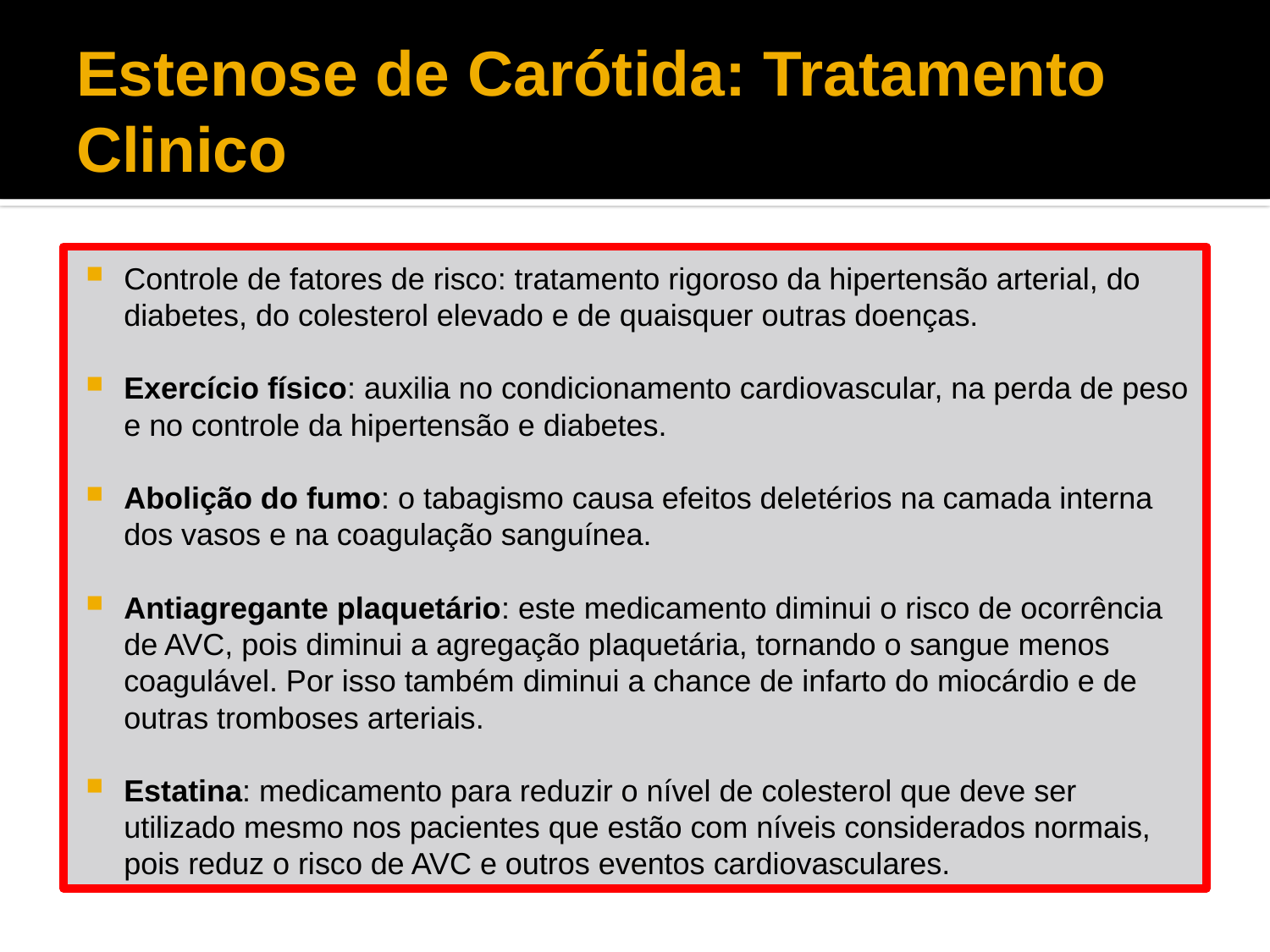

# Estenose de Carótida: Tratamento Clinico
Controle de fatores de risco: tratamento rigoroso da hipertensão arterial, do diabetes, do colesterol elevado e de quaisquer outras doenças.

Exercício físico: auxilia no condicionamento cardiovascular, na perda de peso e no controle da hipertensão e diabetes.

Abolição do fumo: o tabagismo causa efeitos deletérios na camada interna dos vasos e na coagulação sanguínea.

Antiagregante plaquetário: este medicamento diminui o risco de ocorrência de AVC, pois diminui a agregação plaquetária, tornando o sangue menos coagulável. Por isso também diminui a chance de infarto do miocárdio e de outras tromboses arteriais.

Estatina: medicamento para reduzir o nível de colesterol que deve ser utilizado mesmo nos pacientes que estão com níveis considerados normais, pois reduz o risco de AVC e outros eventos cardiovasculares.